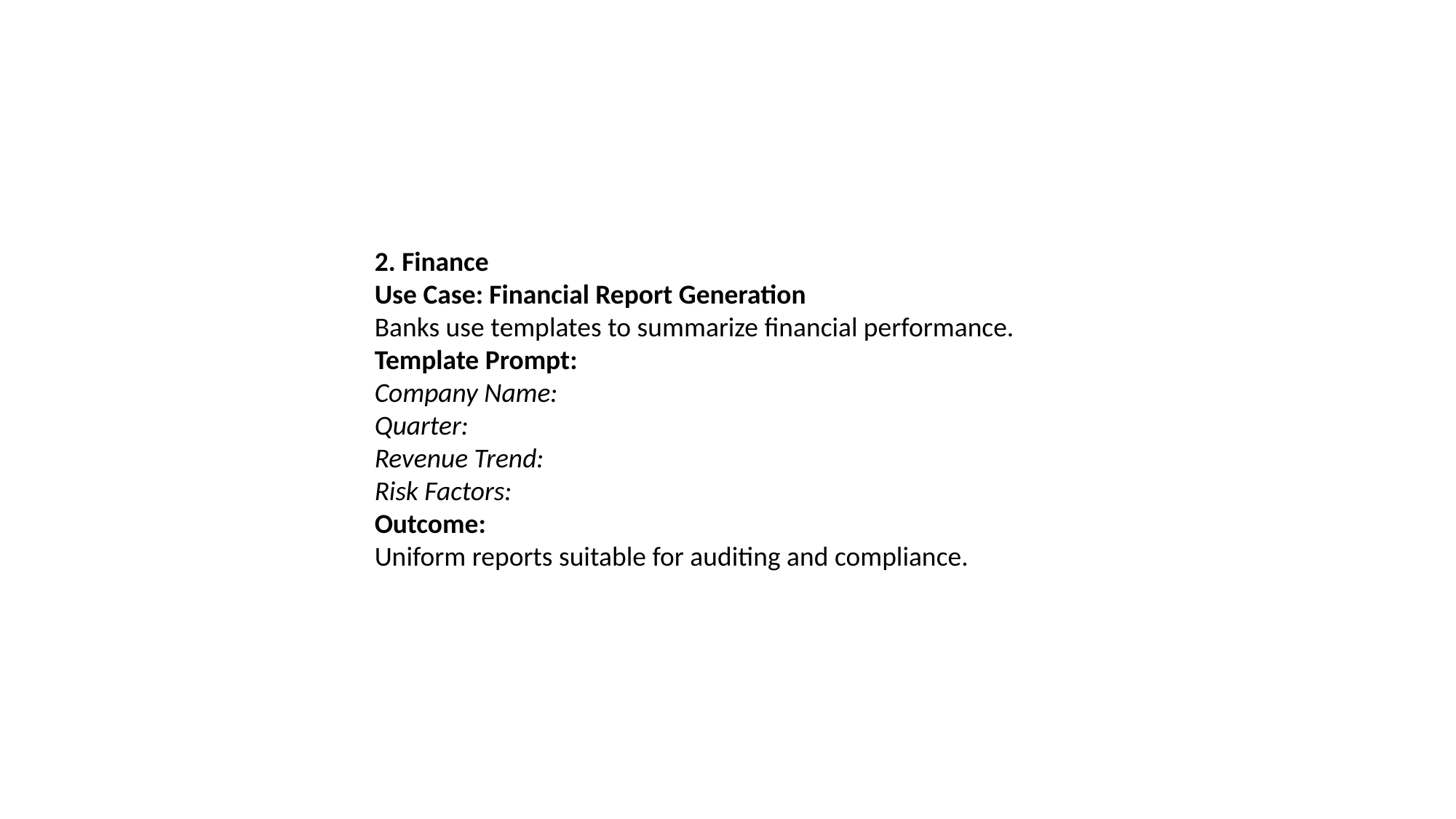

2. Finance
Use Case: Financial Report Generation
Banks use templates to summarize financial performance.
Template Prompt:
Company Name:
Quarter:
Revenue Trend:
Risk Factors:
Outcome:
Uniform reports suitable for auditing and compliance.